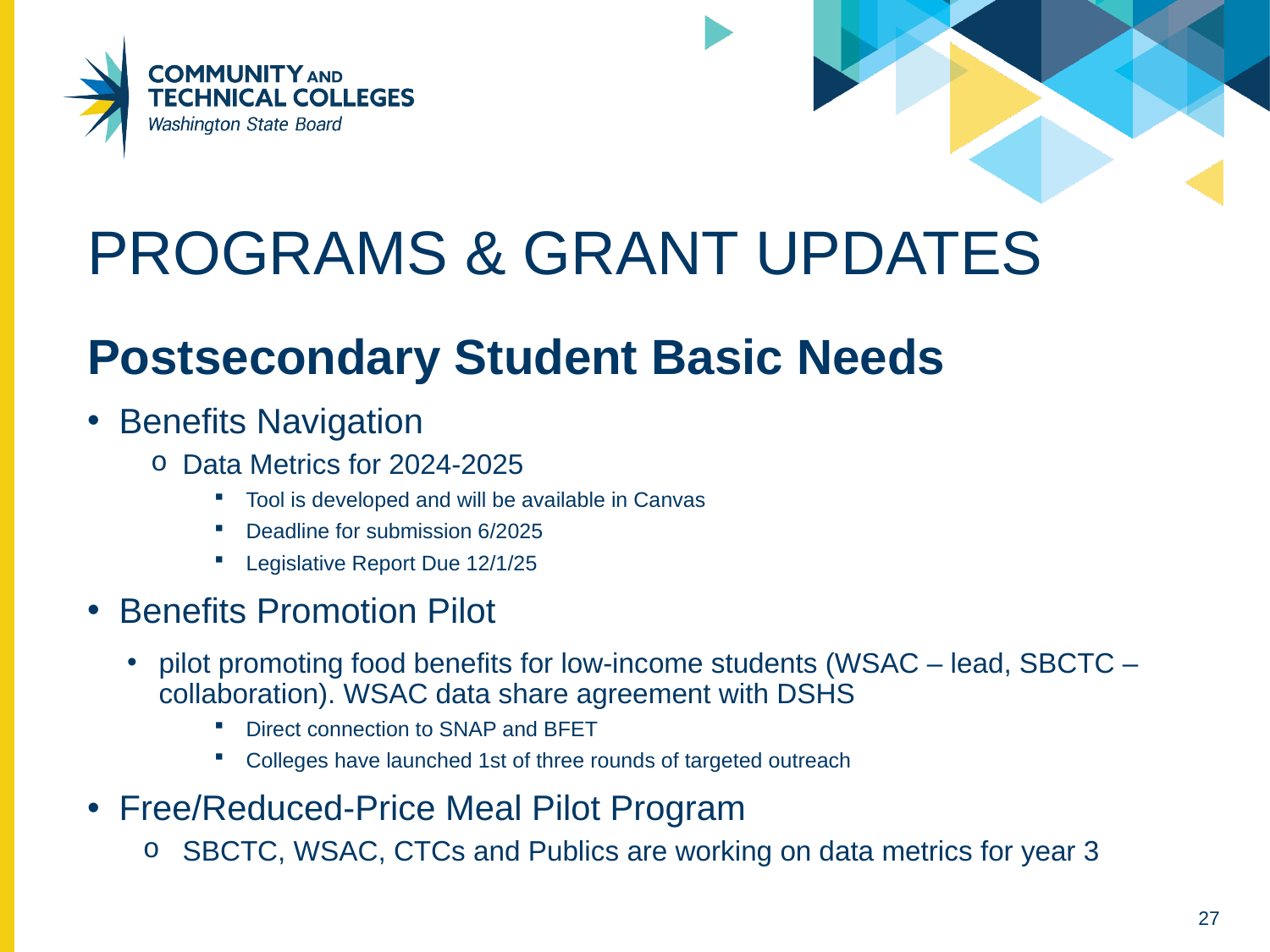

# Programs & Grant Updates
Postsecondary Student Basic Needs
Benefits Navigation
Data Metrics for 2024-2025
Tool is developed and will be available in Canvas
Deadline for submission 6/2025
Legislative Report Due 12/1/25
Benefits Promotion Pilot
pilot promoting food benefits for low-income students (WSAC – lead, SBCTC – collaboration). WSAC data share agreement with DSHS
Direct connection to SNAP and BFET
Colleges have launched 1st of three rounds of targeted outreach
Free/Reduced-Price Meal Pilot Program
SBCTC, WSAC, CTCs and Publics are working on data metrics for year 3
27